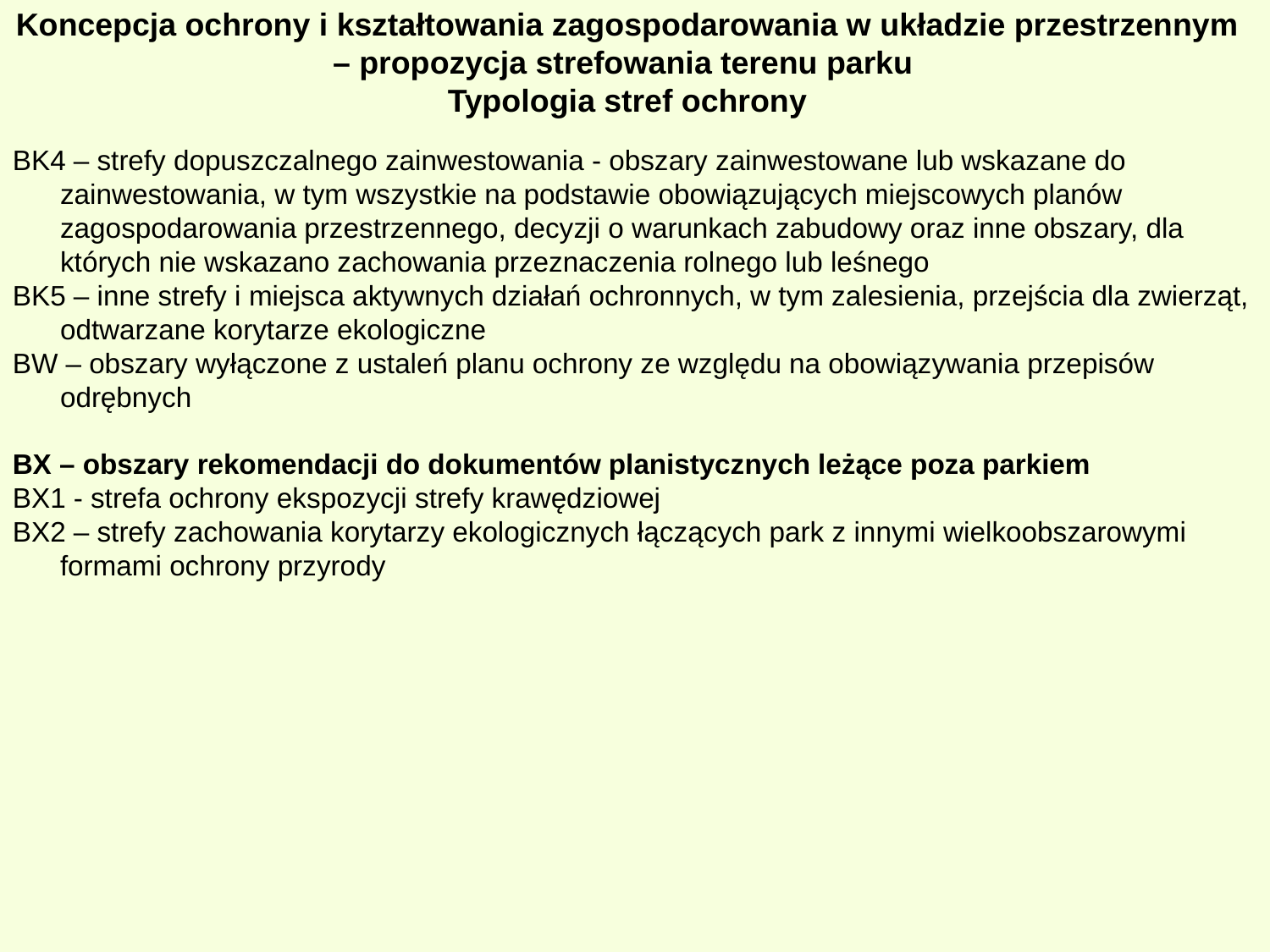

Koncepcja ochrony i kształtowania zagospodarowania w układzie przestrzennym – propozycja strefowania terenu parku
Typologia stref ochrony
BK4 – strefy dopuszczalnego zainwestowania - obszary zainwestowane lub wskazane do zainwestowania, w tym wszystkie na podstawie obowiązujących miejscowych planów zagospodarowania przestrzennego, decyzji o warunkach zabudowy oraz inne obszary, dla których nie wskazano zachowania przeznaczenia rolnego lub leśnego
BK5 – inne strefy i miejsca aktywnych działań ochronnych, w tym zalesienia, przejścia dla zwierząt, odtwarzane korytarze ekologiczne
BW – obszary wyłączone z ustaleń planu ochrony ze względu na obowiązywania przepisów odrębnych

BX – obszary rekomendacji do dokumentów planistycznych leżące poza parkiem
BX1 - strefa ochrony ekspozycji strefy krawędziowej
BX2 – strefy zachowania korytarzy ekologicznych łączących park z innymi wielkoobszarowymi formami ochrony przyrody